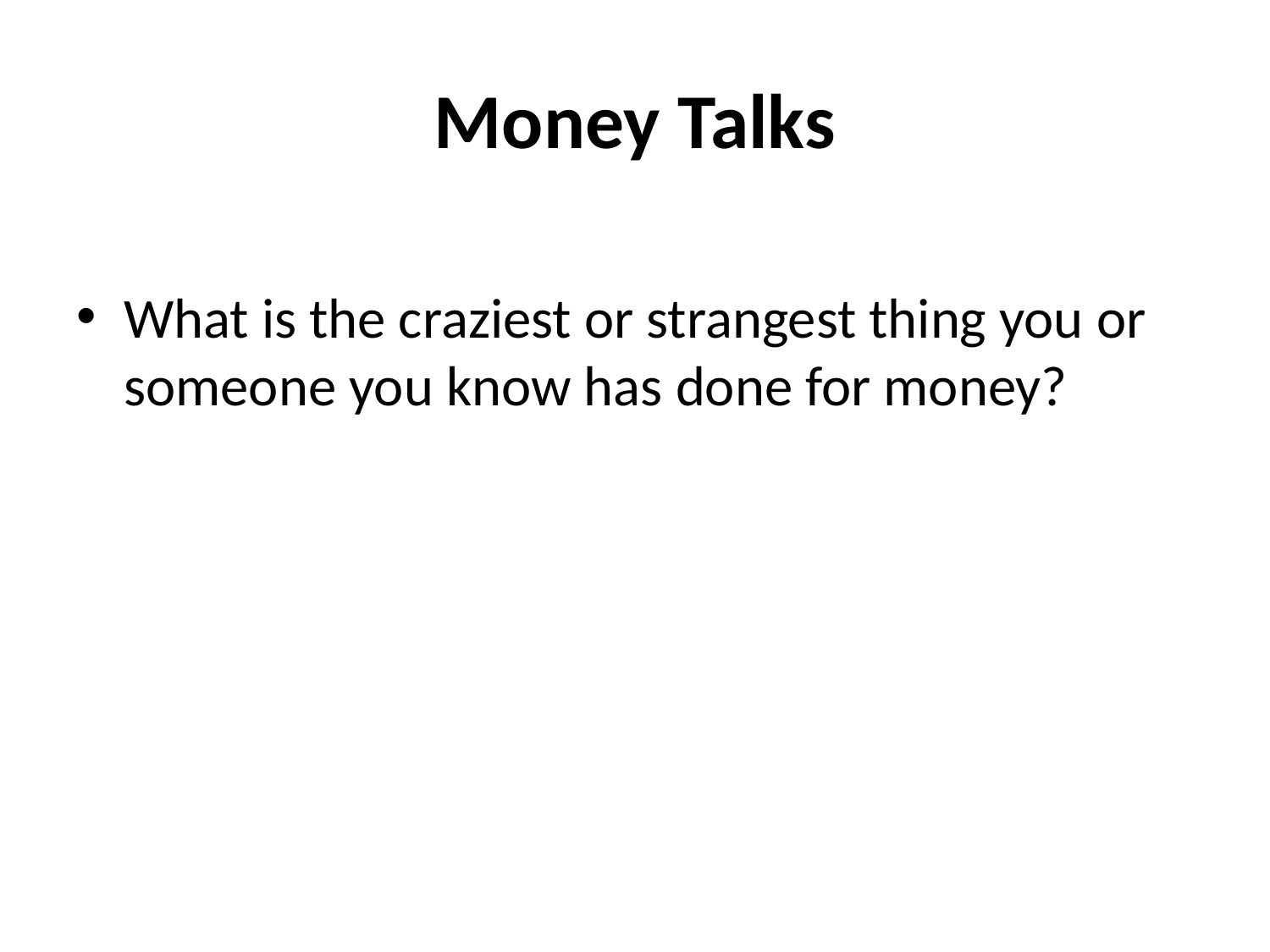

# Money Talks
What is the craziest or strangest thing you or someone you know has done for money?